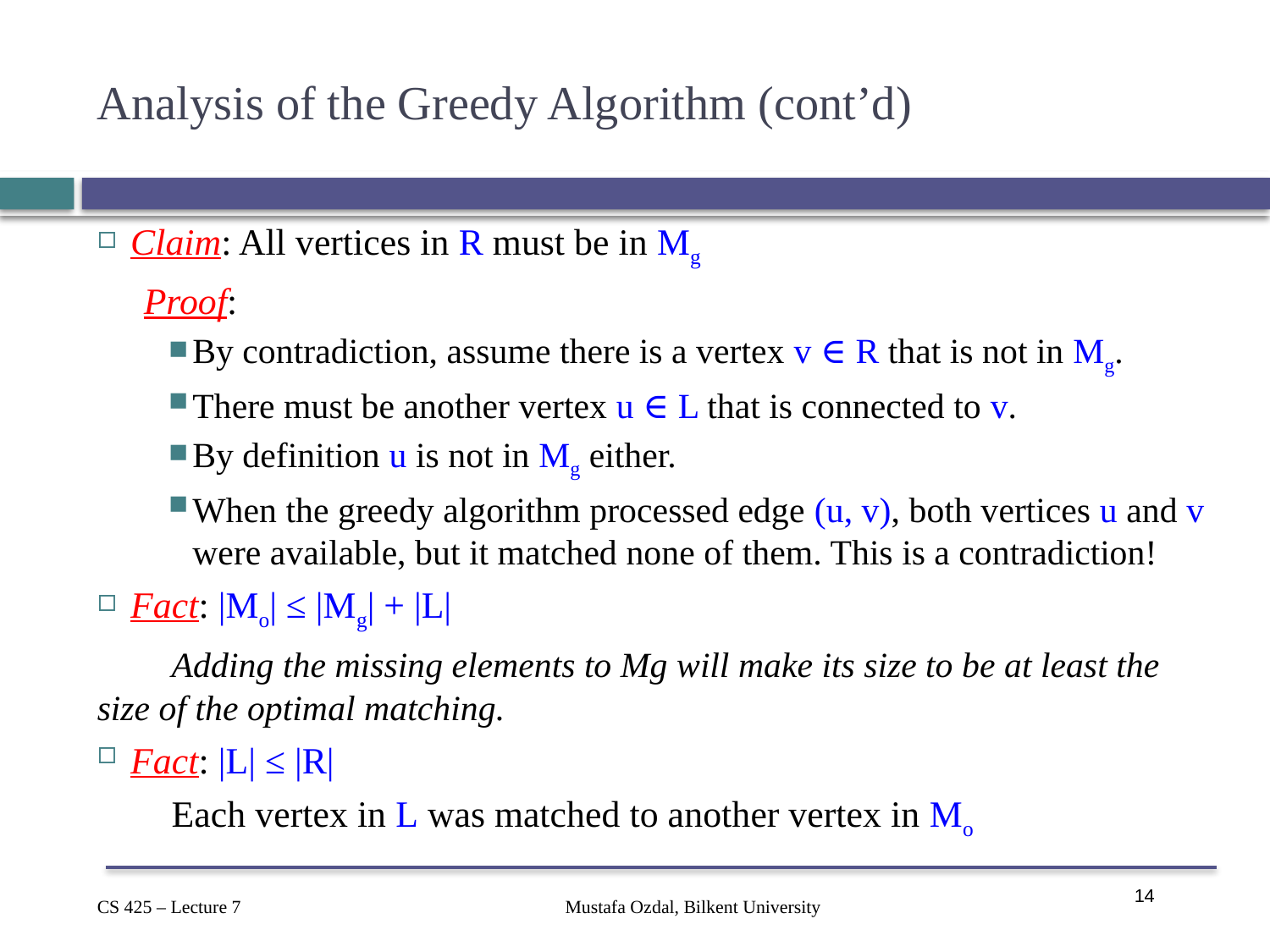

# Analysis of the Greedy Algorithm (cont’d)
Claim: All vertices in R must be in Mg
     Proof:
By contradiction, assume there is a vertex v ∈ R that is not in Mg.
There must be another vertex u ∈ L that is connected to v.
By definition u is not in Mg either.
When the greedy algorithm processed edge (u, v), both vertices u and v were available, but it matched none of them. This is a contradiction!
Fact: |Mo| ≤ |Mg| + |L|
        Adding the missing elements to Mg will make its size to be at least the size of the optimal matching.
Fact: |L| ≤ |R|
        Each vertex in L was matched to another vertex in Mo

Mustafa Ozdal, Bilkent University